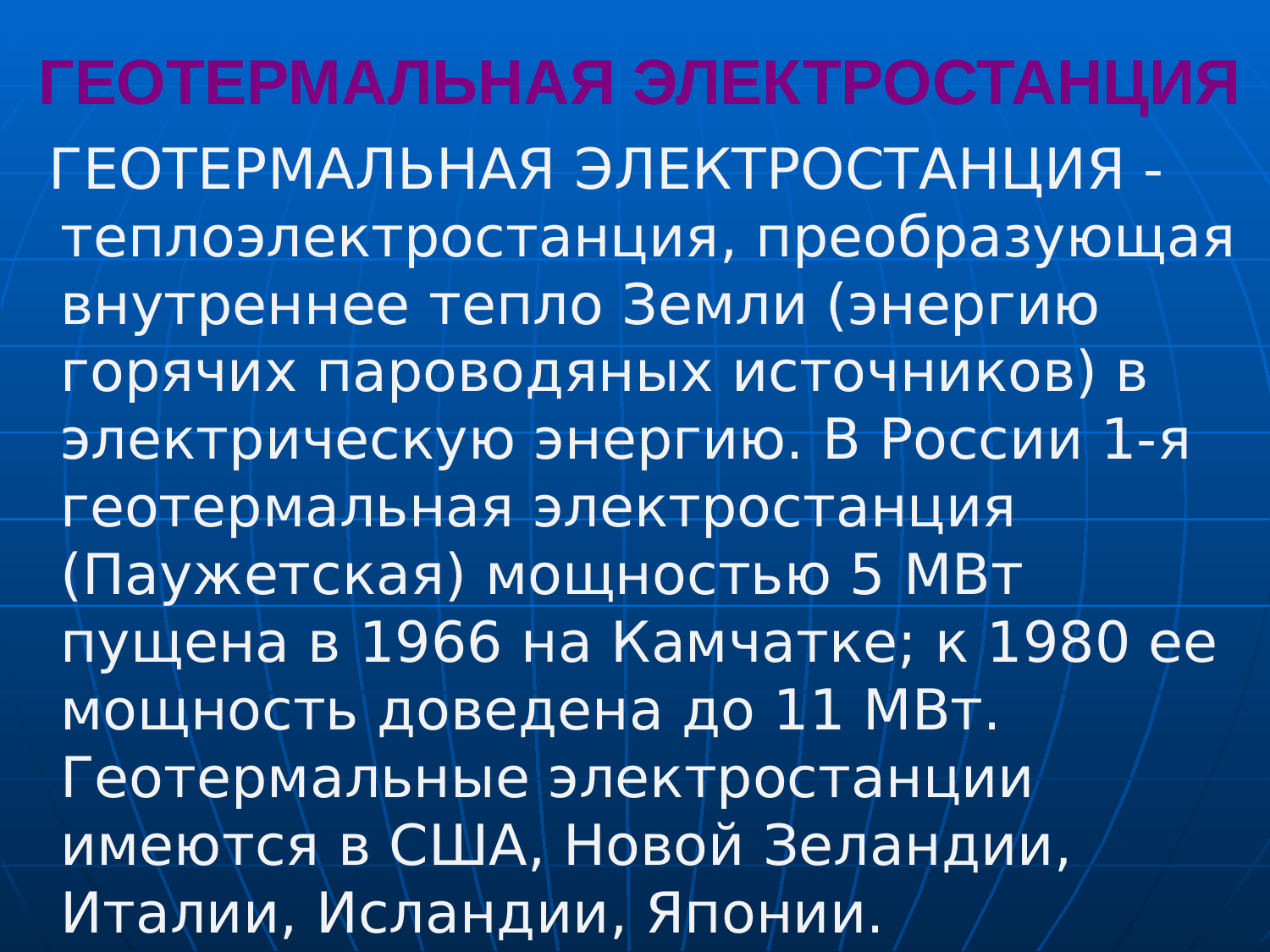

# ГЕОТЕРМАЛЬНАЯ ЭЛЕКТРОСТАНЦИЯ
  ГЕОТЕРМАЛЬНАЯ ЭЛЕКТРОСТАНЦИЯ - теплоэлектростанция, преобразующая внутреннее тепло Земли (энергию горячих пароводяных источников) в электрическую энергию. В России 1-я геотермальная электростанция (Паужетская) мощностью 5 МВт пущена в 1966 на Камчатке; к 1980 ее мощность доведена до 11 МВт. Геотермальные электростанции имеются в США, Новой Зеландии, Италии, Исландии, Японии.